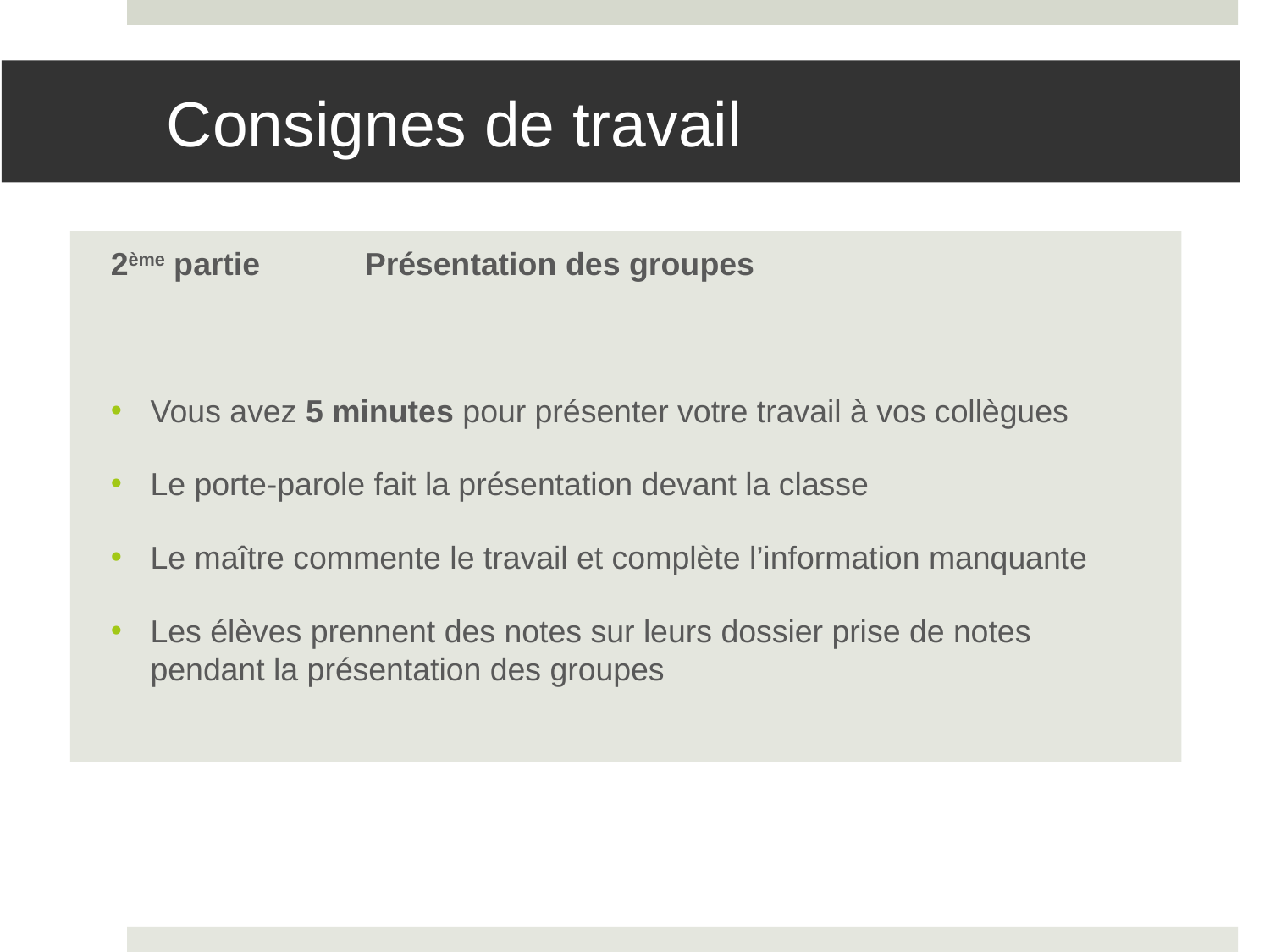

# Consignes de travail
2ème partie	Présentation des groupes

Vous avez 5 minutes pour présenter votre travail à vos collègues
Le porte-parole fait la présentation devant la classe
Le maître commente le travail et complète l’information manquante
Les élèves prennent des notes sur leurs dossier prise de notes pendant la présentation des groupes